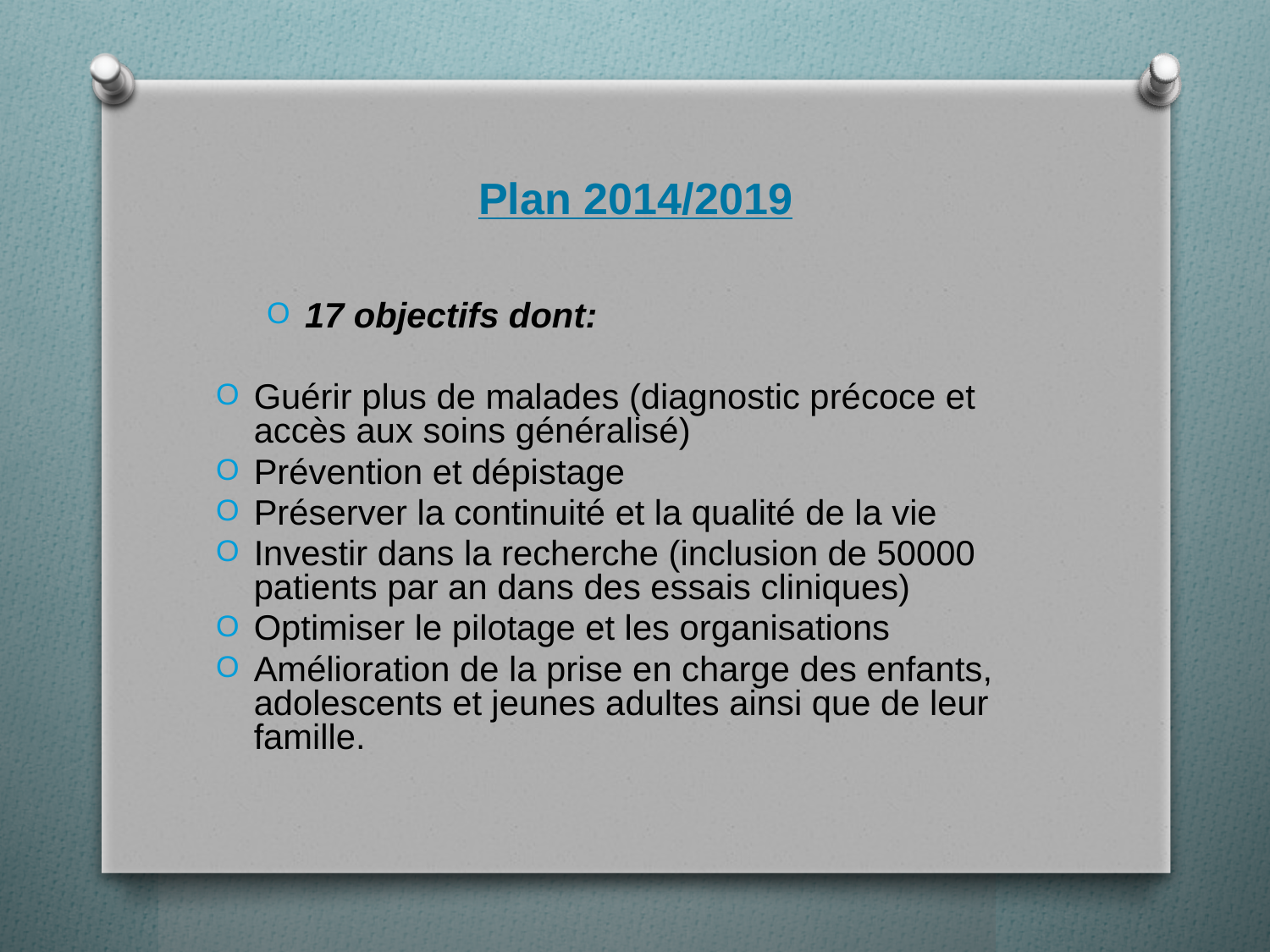

# Plan 2014/2019
17 objectifs dont:

Guérir plus de malades (diagnostic précoce et accès aux soins généralisé)
Prévention et dépistage
Préserver la continuité et la qualité de la vie
Investir dans la recherche (inclusion de 50000 patients par an dans des essais cliniques)
Optimiser le pilotage et les organisations
Amélioration de la prise en charge des enfants, adolescents et jeunes adultes ainsi que de leur famille.